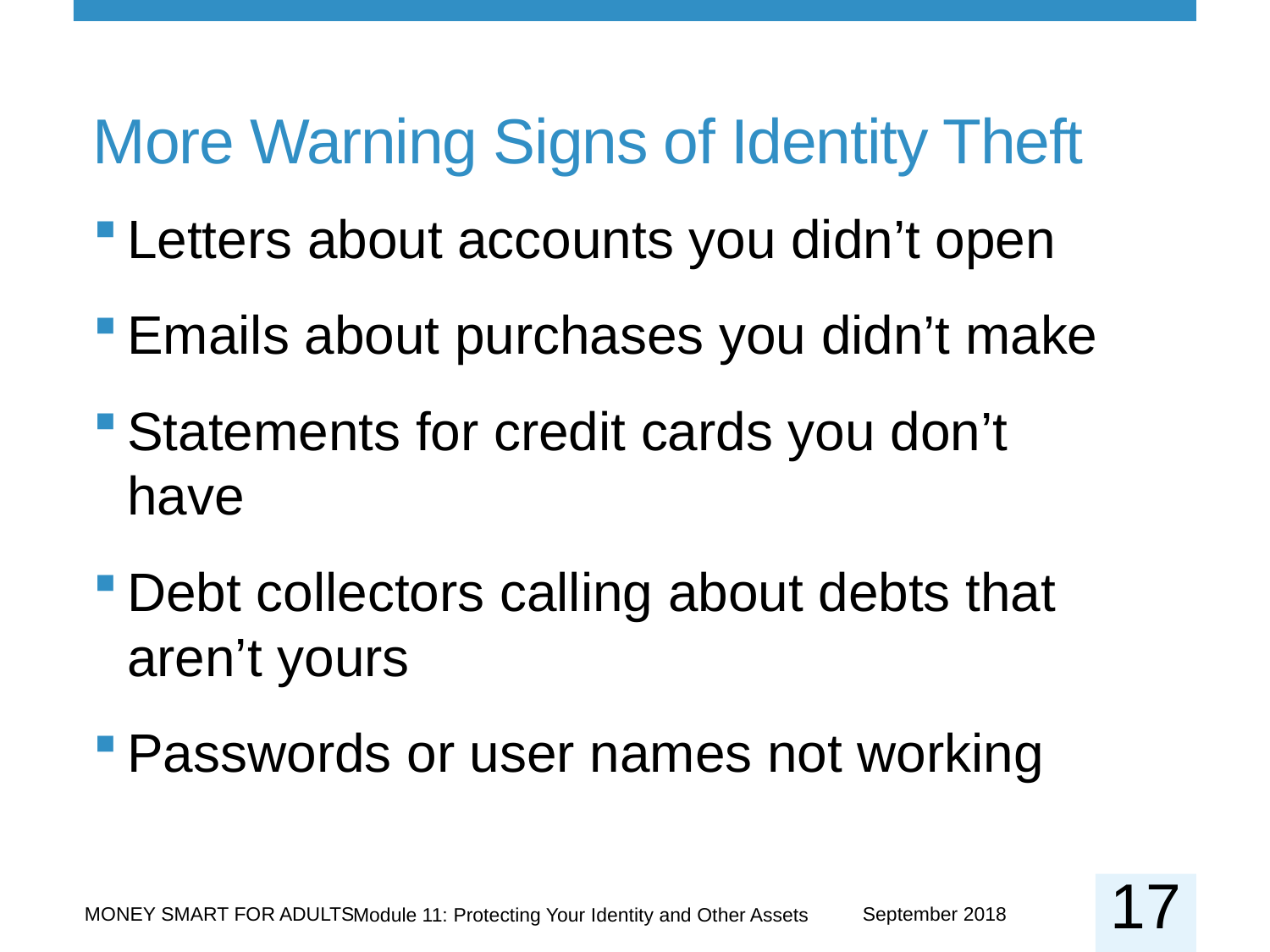

# More Warning Signs of Identity Theft
Letters about accounts you didn’t open
Emails about purchases you didn’t make
Statements for credit cards you don’t have
Debt collectors calling about debts that aren’t yours
Passwords or user names not working
17